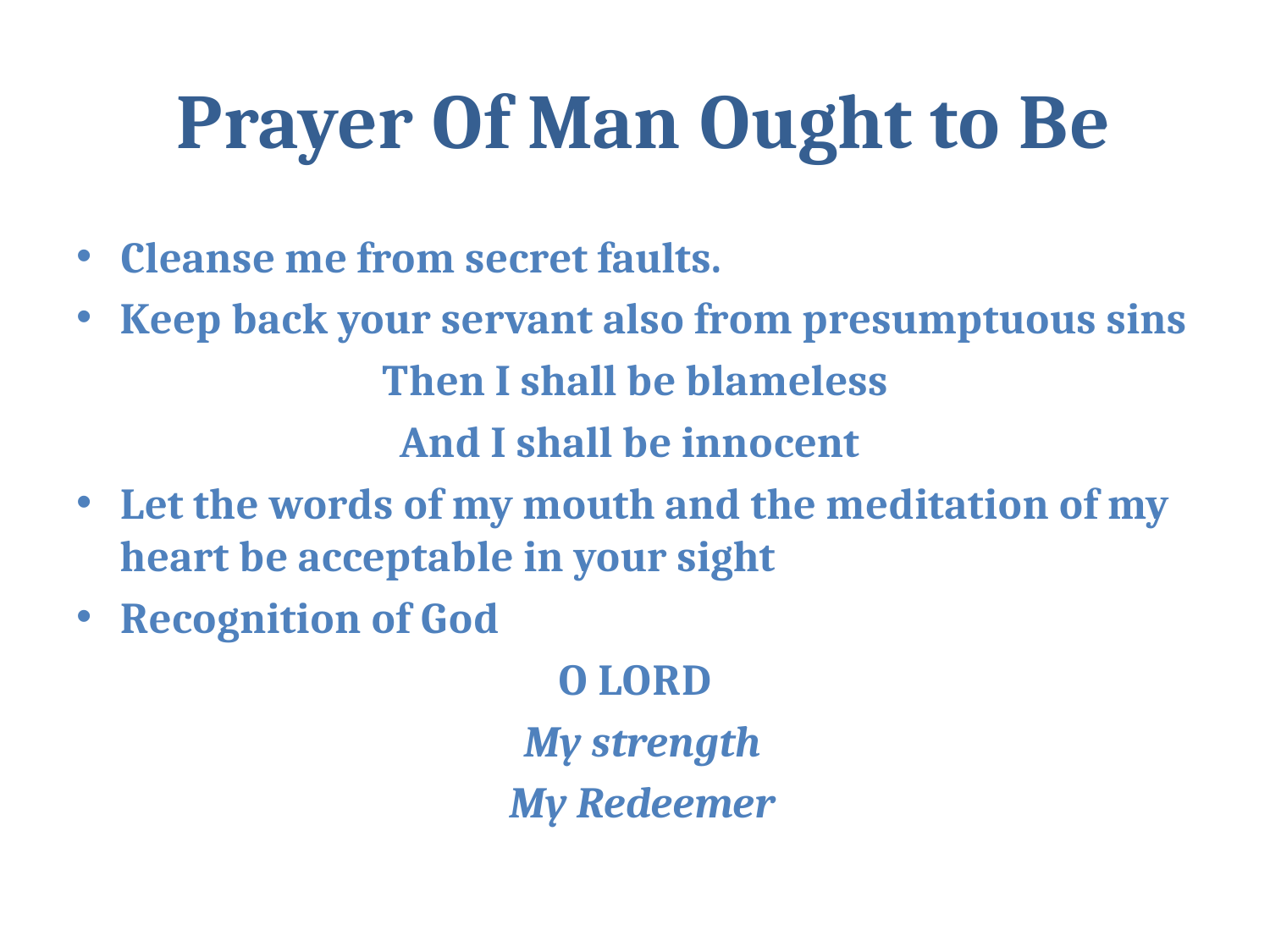

# Prayer Of Man Ought to Be
Cleanse me from secret faults.
Keep back your servant also from presumptuous sins
Then I shall be blameless
And I shall be innocent
Let the words of my mouth and the meditation of my heart be acceptable in your sight
Recognition of God
O LORD
My strength
My Redeemer